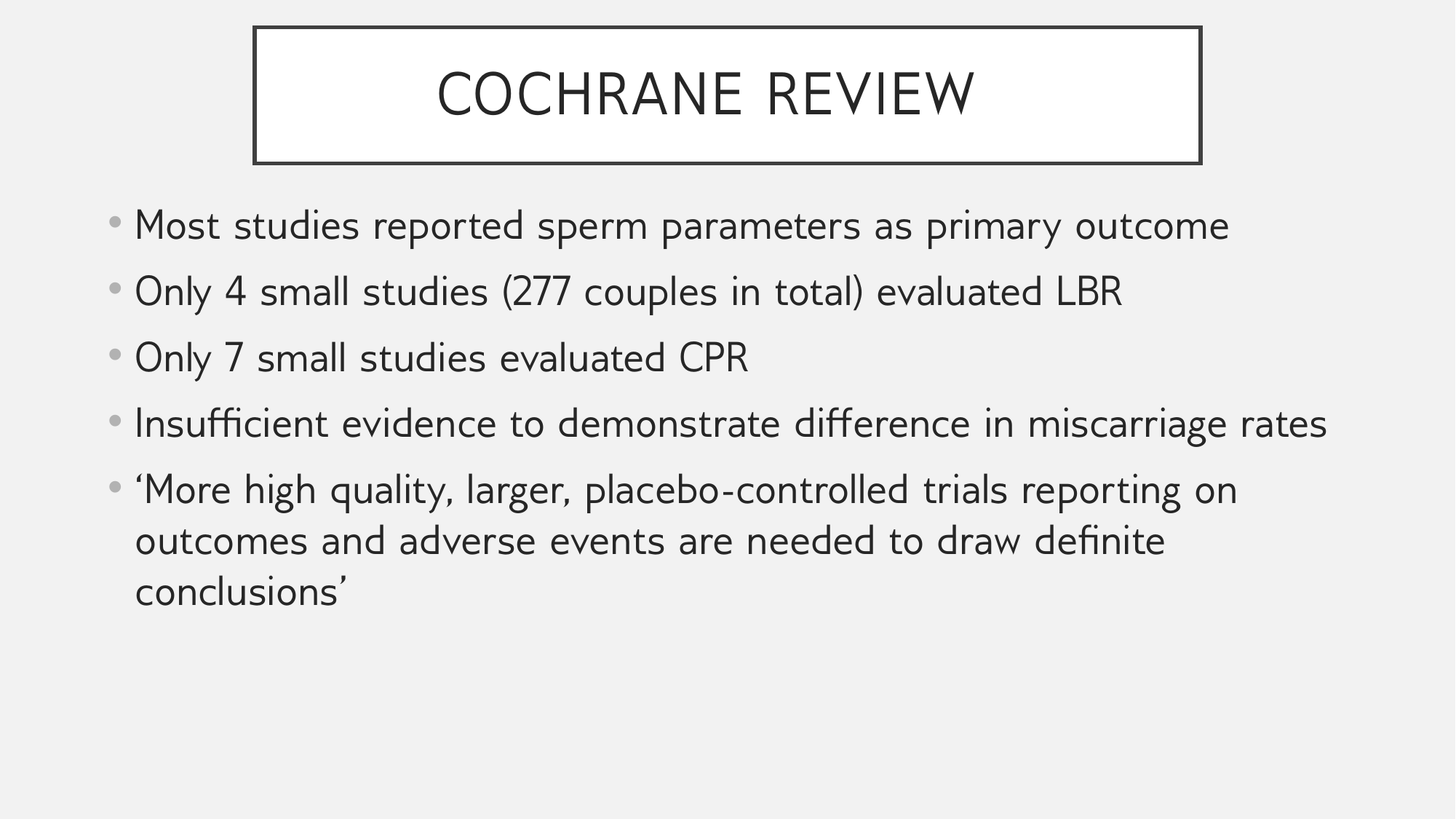

# COCHRANE Review
Most studies reported sperm parameters as primary outcome
Only 4 small studies (277 couples in total) evaluated LBR
Only 7 small studies evaluated CPR
Insufficient evidence to demonstrate difference in miscarriage rates
‘More high quality, larger, placebo-controlled trials reporting on outcomes and adverse events are needed to draw definite conclusions’